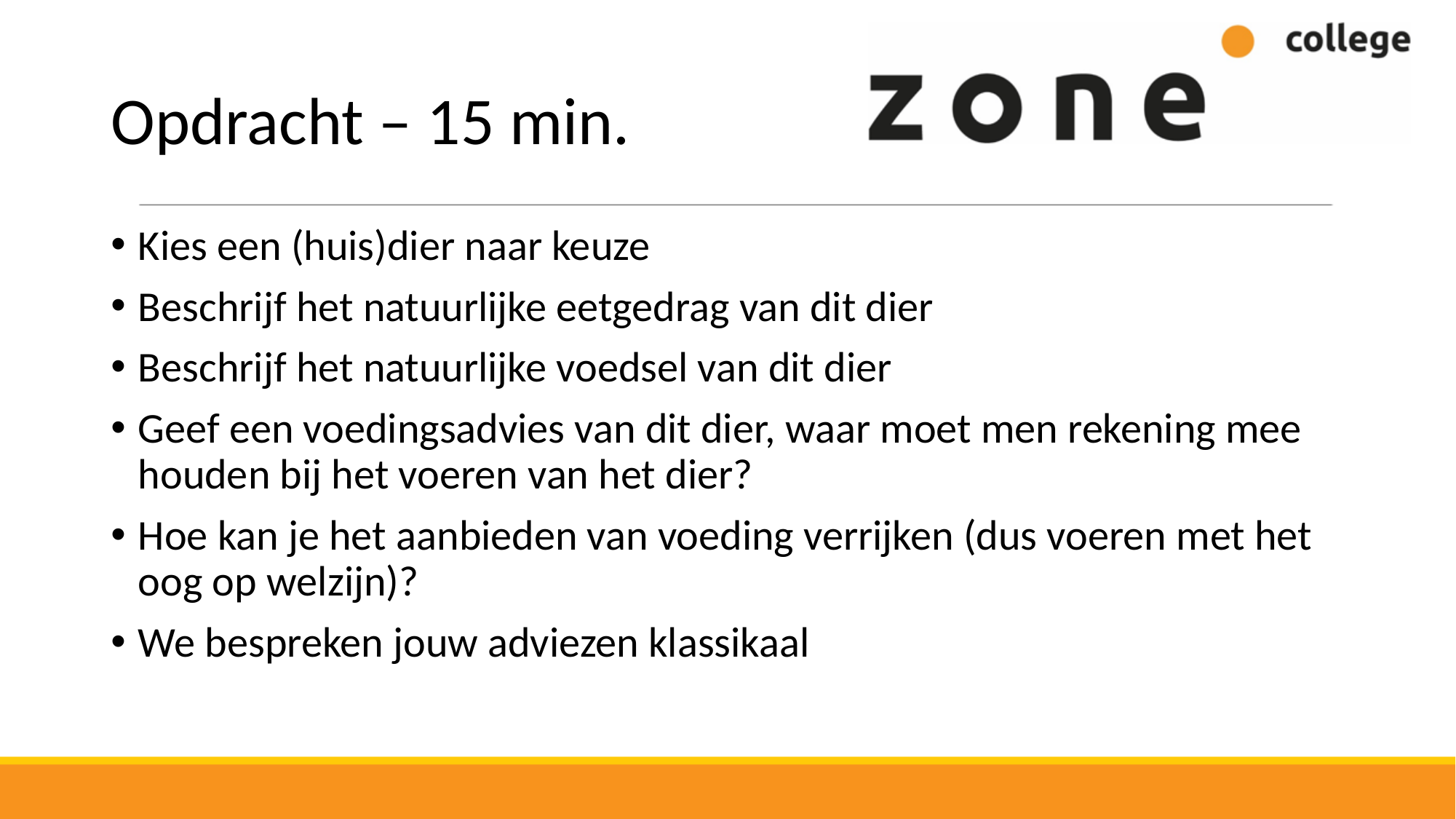

# Opdracht – 15 min.
Kies een (huis)dier naar keuze
Beschrijf het natuurlijke eetgedrag van dit dier
Beschrijf het natuurlijke voedsel van dit dier
Geef een voedingsadvies van dit dier, waar moet men rekening mee houden bij het voeren van het dier?
Hoe kan je het aanbieden van voeding verrijken (dus voeren met het oog op welzijn)?
We bespreken jouw adviezen klassikaal